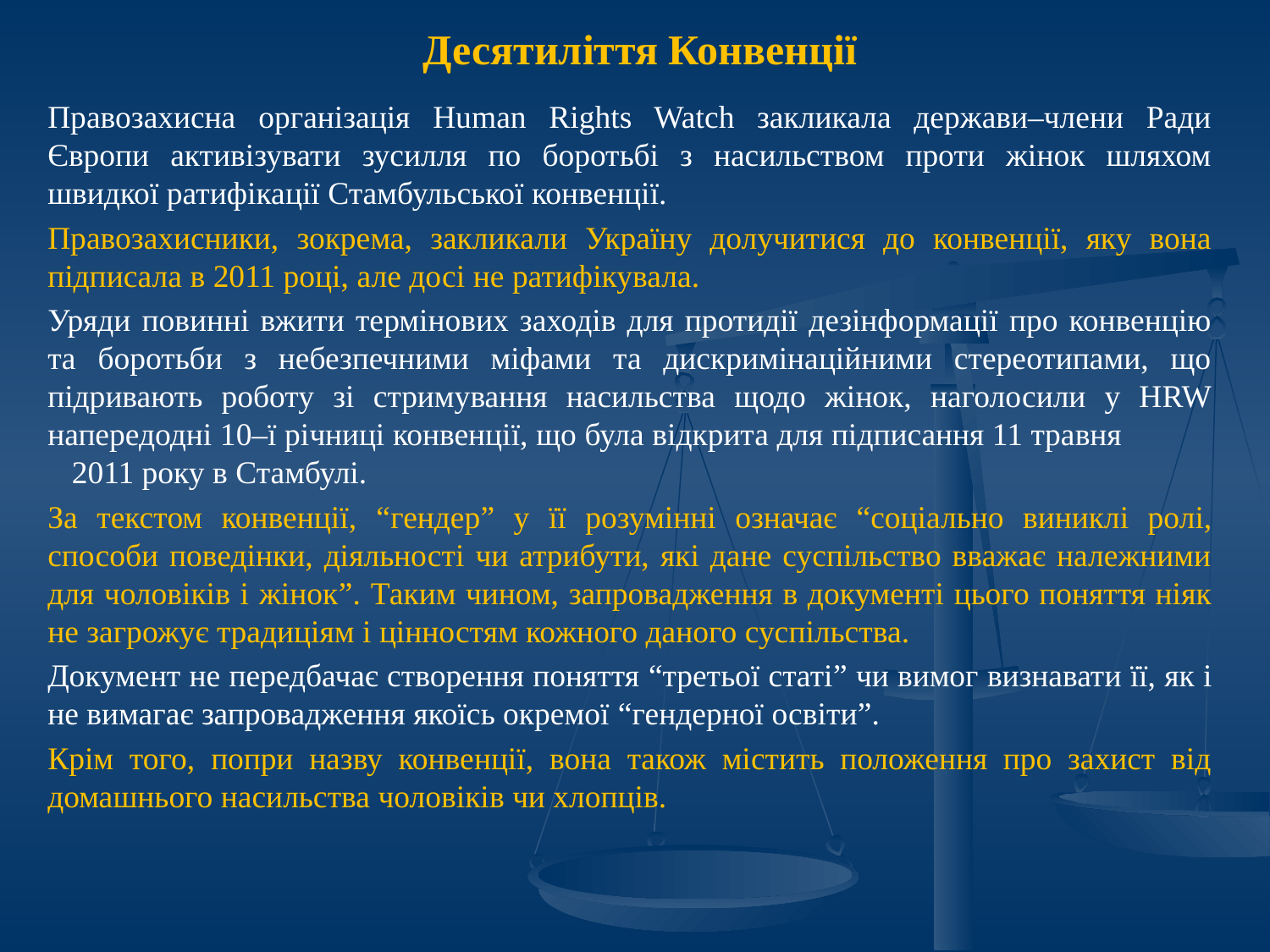

Десятиліття Конвенції
Правозахисна організація Human Rights Watch закликала держави–члени Ради Європи активізувати зусилля по боротьбі з насильством проти жінок шляхом швидкої ратифікації Стамбульської конвенції.
Правозахисники, зокрема, закликали Україну долучитися до конвенції, яку вона підписала в 2011 році, але досі не ратифікувала.
Уряди повинні вжити термінових заходів для протидії дезінформації про конвенцію та боротьби з небезпечними міфами та дискримінаційними стереотипами, що підривають роботу зі стримування насильства щодо жінок, наголосили у HRW напередодні 10–ї річниці конвенції, що була відкрита для підписання 11 травня               2011 року в Стамбулі.
За текстом конвенції, “гендер” у її розумінні означає “соціально виниклі ролі, способи поведінки, діяльності чи атрибути, які дане суспільство вважає належними для чоловіків і жінок”. Таким чином, запровадження в документі цього поняття ніяк не загрожує традиціям і цінностям кожного даного суспільства.
Документ не передбачає створення поняття “третьої статі” чи вимог визнавати її, як і не вимагає запровадження якоїсь окремої “гендерної освіти”.
Крім того, попри назву конвенції, вона також містить положення про захист від домашнього насильства чоловіків чи хлопців.